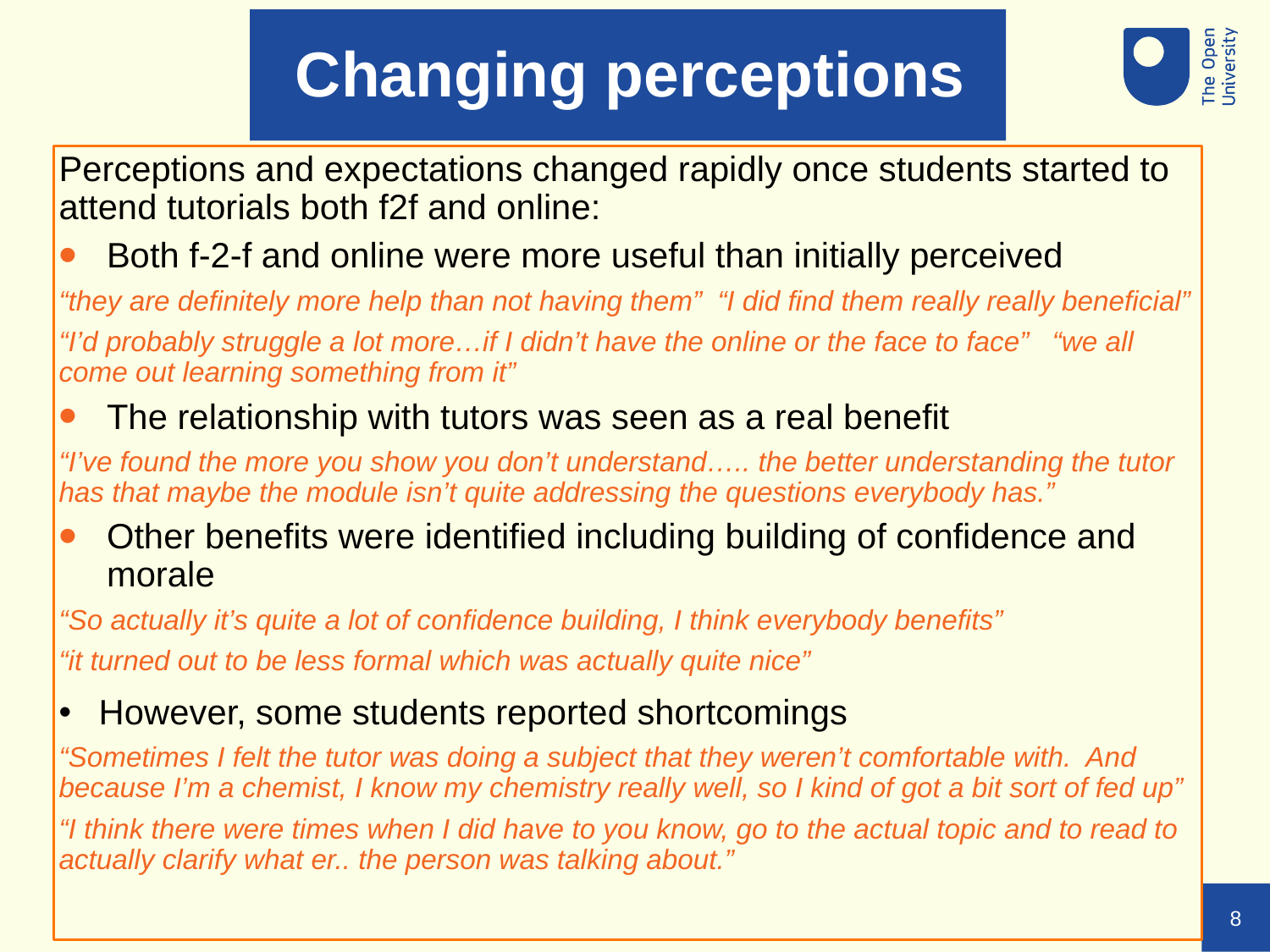

# Changing perceptions
Perceptions and expectations changed rapidly once students started to attend tutorials both f2f and online:
Both f-2-f and online were more useful than initially perceived
“they are definitely more help than not having them”  “I did find them really really beneficial”
“I’d probably struggle a lot more…if I didn’t have the online or the face to face”   “we all come out learning something from it”
The relationship with tutors was seen as a real benefit
“I’ve found the more you show you don’t understand….. the better understanding the tutor has that maybe the module isn’t quite addressing the questions everybody has.”
Other benefits were identified including building of confidence and morale
“So actually it’s quite a lot of confidence building, I think everybody benefits”
“it turned out to be less formal which was actually quite nice”
However, some students reported shortcomings
“Sometimes I felt the tutor was doing a subject that they weren’t comfortable with.  And because I’m a chemist, I know my chemistry really well, so I kind of got a bit sort of fed up”
“I think there were times when I did have to you know, go to the actual topic and to read to actually clarify what er.. the person was talking about.”